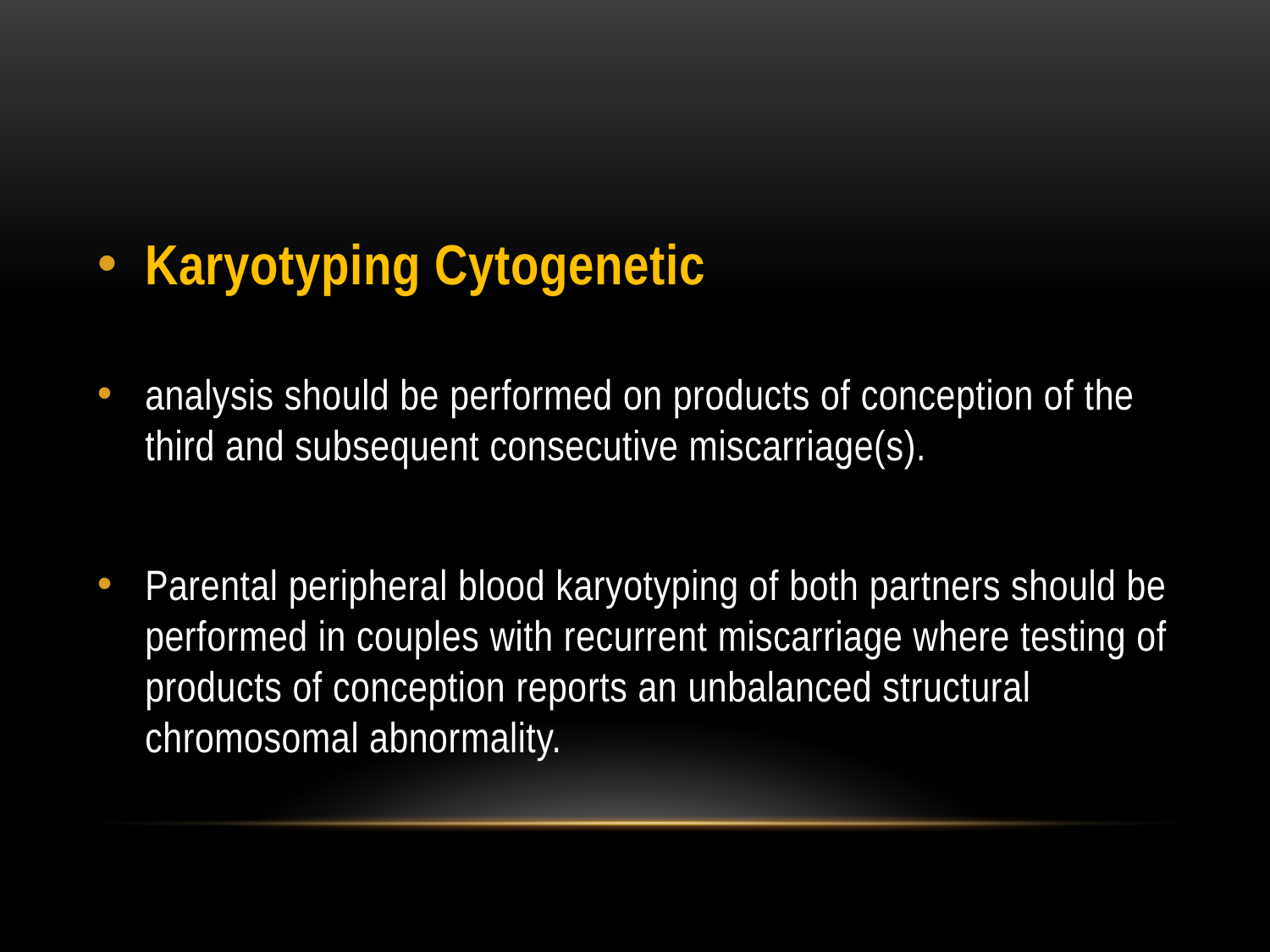

#
Karyotyping Cytogenetic

analysis should be performed on products of conception of the third and subsequent consecutive miscarriage(s).

Parental peripheral blood karyotyping of both partners should be performed in couples with recurrent miscarriage where testing of products of conception reports an unbalanced structural chromosomal abnormality.